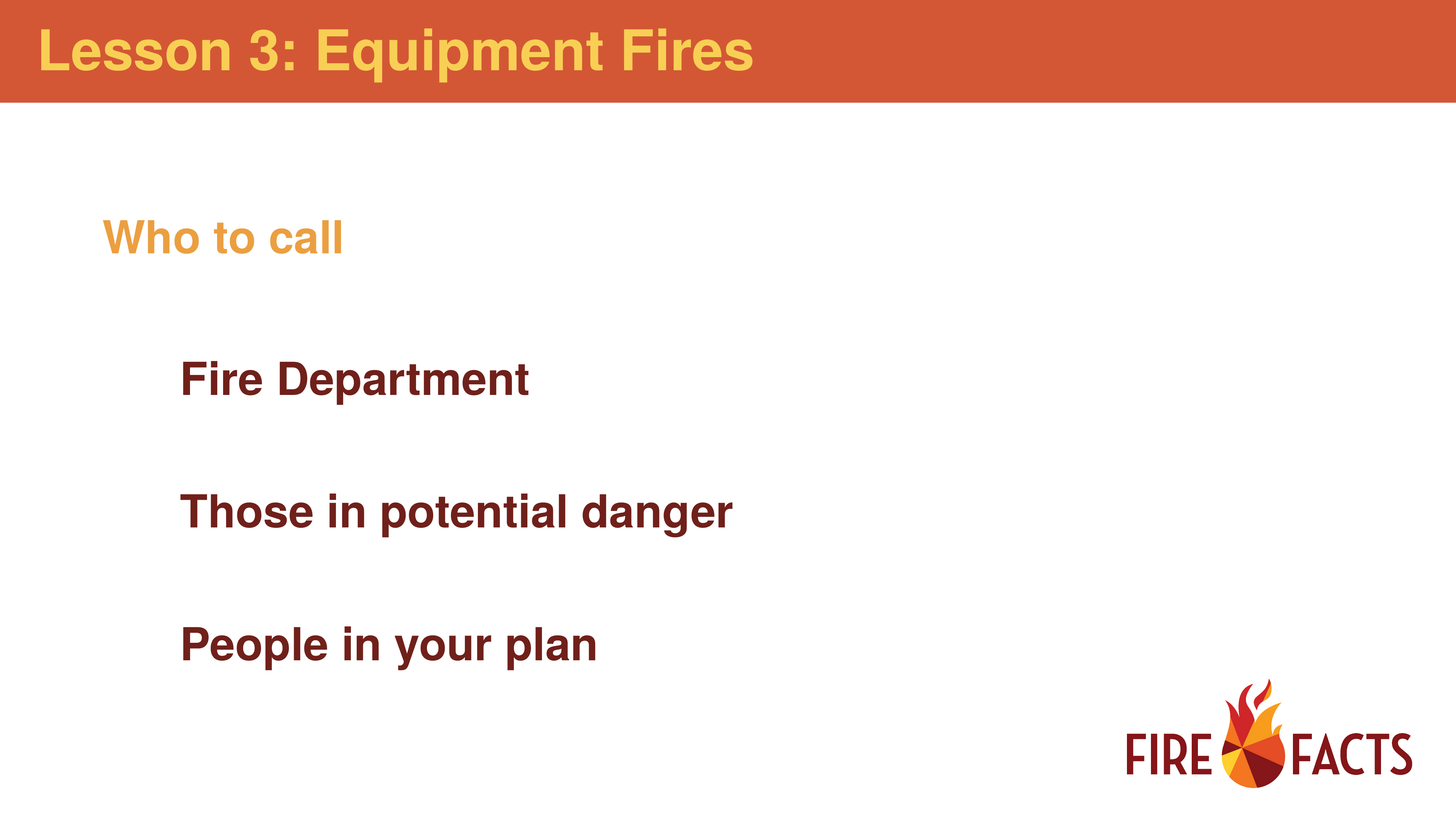

Who to call
Fire Department
Those in potential danger
People in your plan